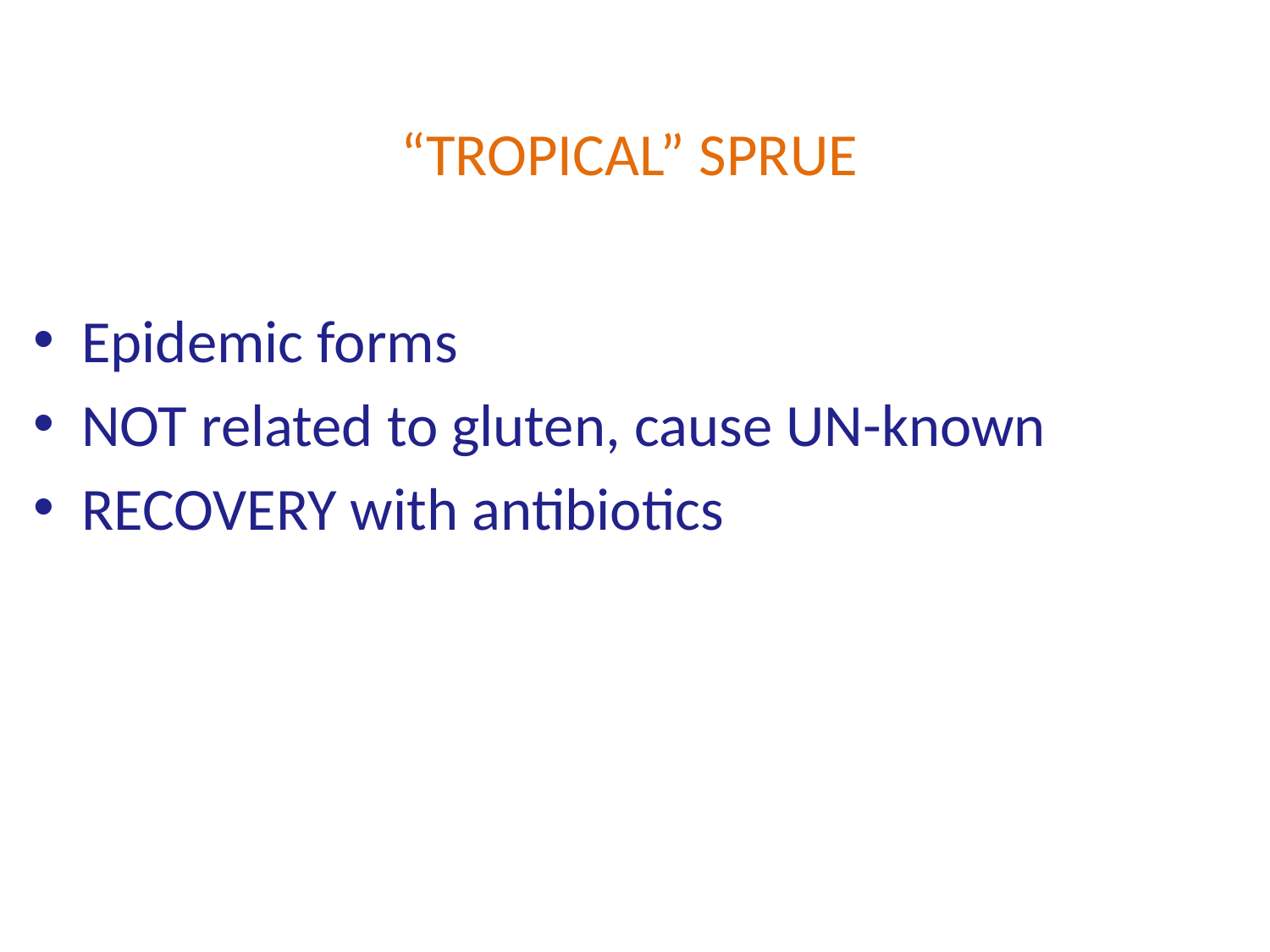

# “TROPICAL” SPRUE
Epidemic forms
NOT related to gluten, cause UN-known
RECOVERY with antibiotics